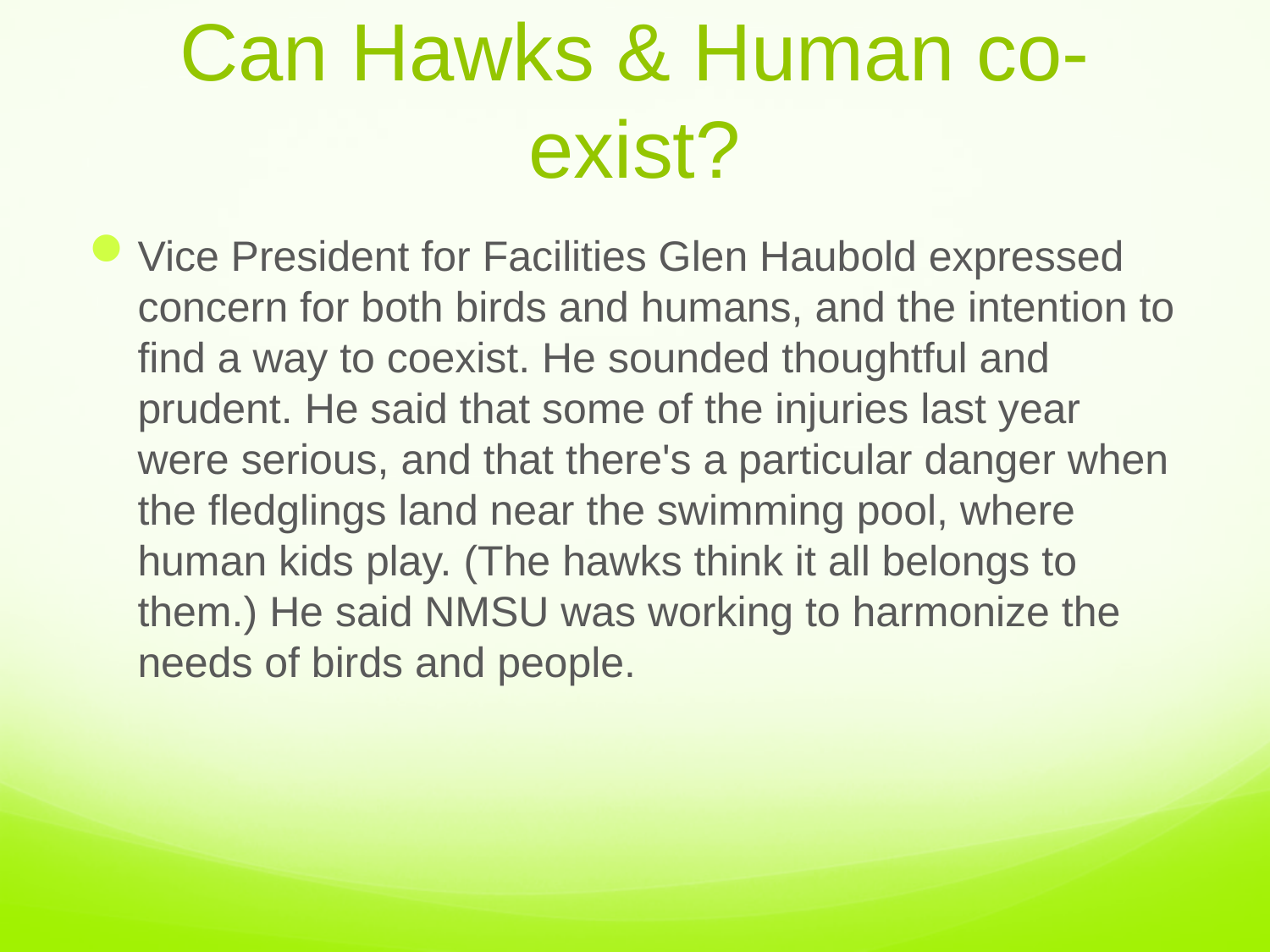

# Can Hawks & Human co-exist?
Vice President for Facilities Glen Haubold expressed concern for both birds and humans, and the intention to find a way to coexist. He sounded thoughtful and prudent. He said that some of the injuries last year were serious, and that there's a particular danger when the fledglings land near the swimming pool, where human kids play. (The hawks think it all belongs to them.) He said NMSU was working to harmonize the needs of birds and people.